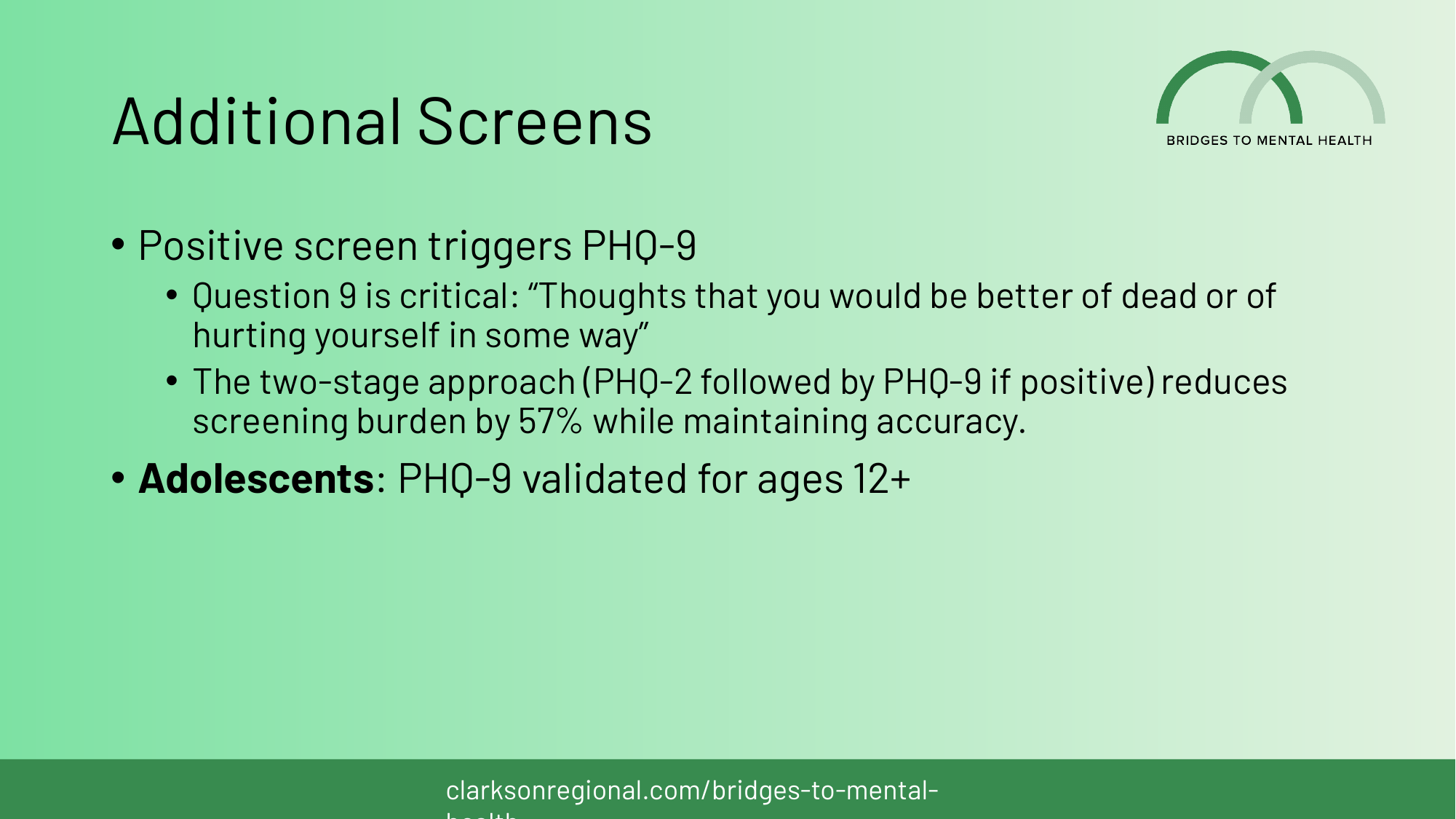

# Additional Screens
Positive screen triggers PHQ-9
Question 9 is critical: “Thoughts that you would be better of dead or of hurting yourself in some way”
The two-stage approach (PHQ-2 followed by PHQ-9 if positive) reduces screening burden by 57% while maintaining accuracy.
Adolescents: PHQ-9 validated for ages 12+